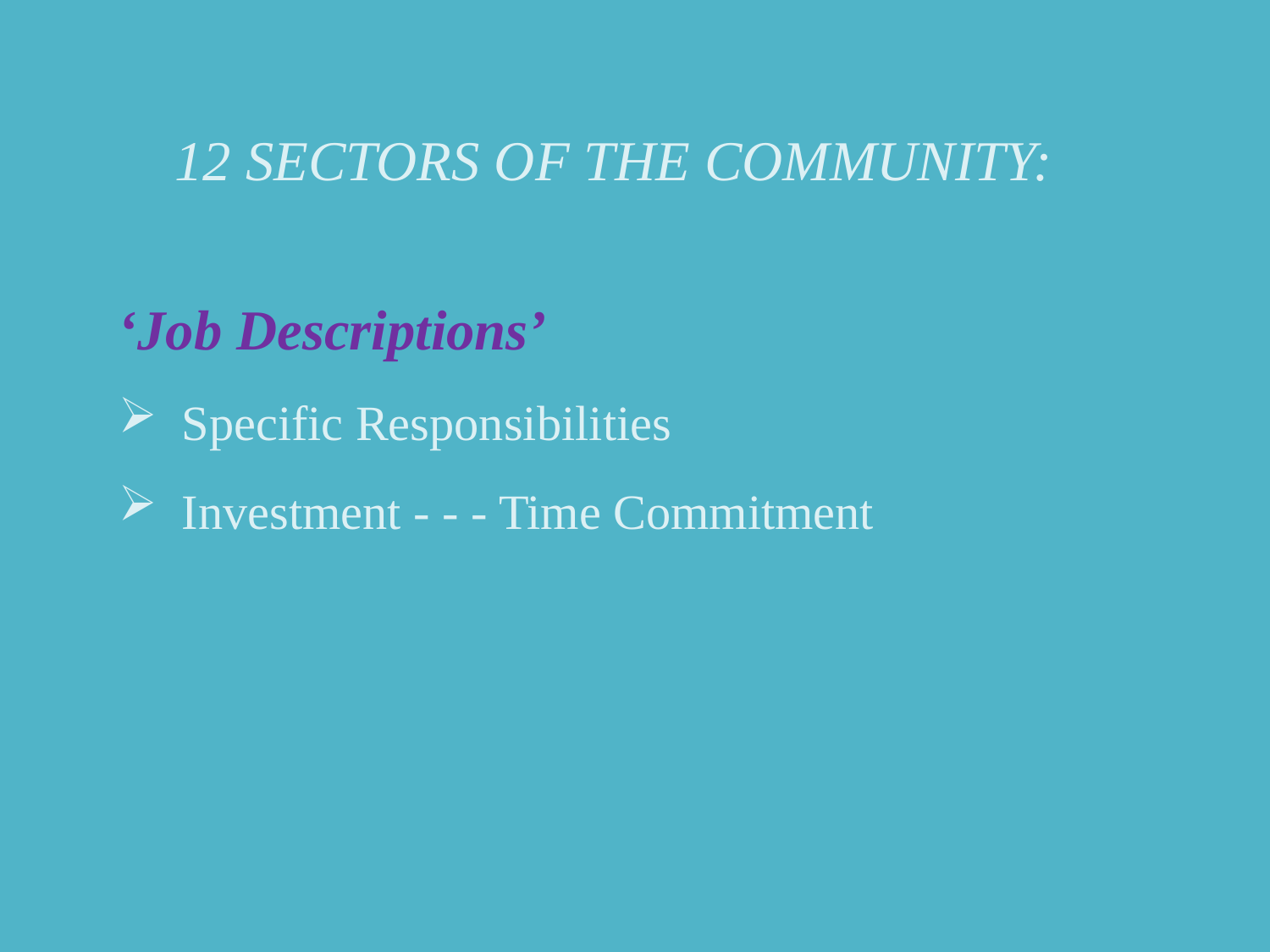

12 SECTORS OF THE COMMUNITY:
‘Job Descriptions’
Specific Responsibilities
Investment - - - Time Commitment